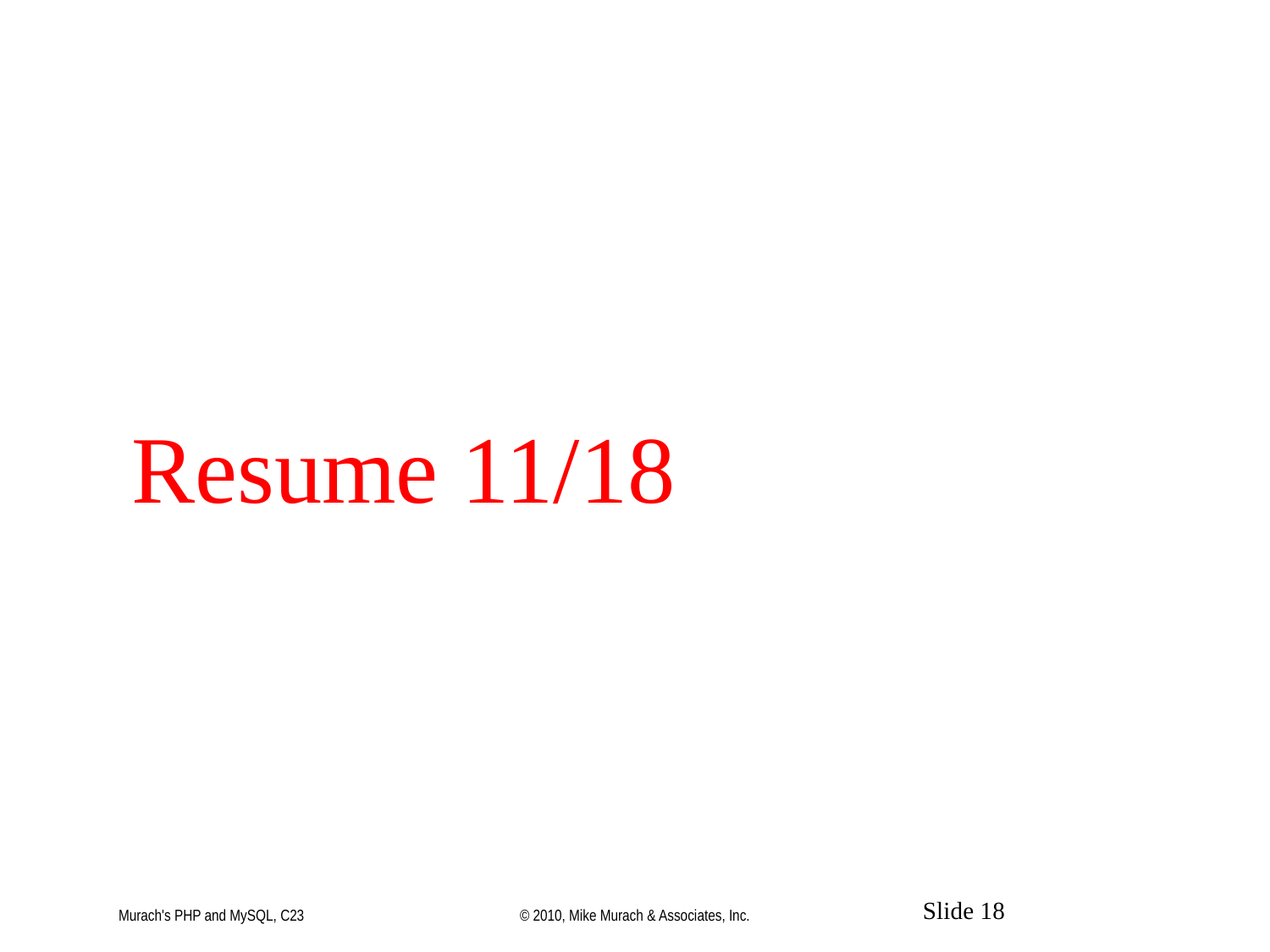

Resume 11/18
Murach's PHP and MySQL, C23
© 2010, Mike Murach & Associates, Inc.

Slide 18